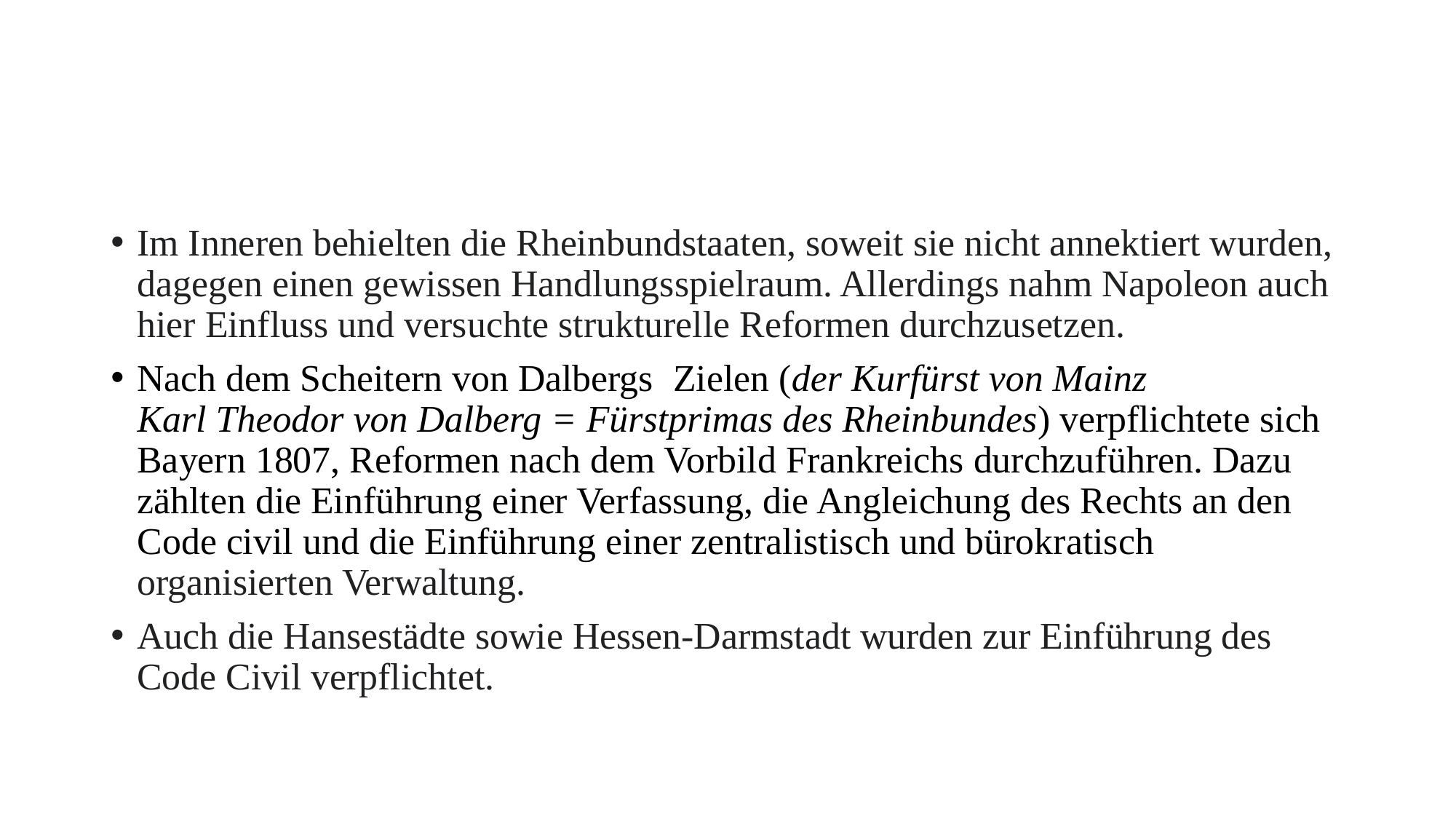

#
Im Inneren behielten die Rheinbundstaaten, soweit sie nicht annektiert wurden, dagegen einen gewissen Handlungsspielraum. Allerdings nahm Napoleon auch hier Einfluss und versuchte strukturelle Reformen durchzusetzen.
Nach dem Scheitern von Dalbergs  Zielen (der Kurfürst von Mainz Karl Theodor von Dalberg = Fürstprimas des Rheinbundes) verpflichtete sich Bayern 1807, Reformen nach dem Vorbild Frankreichs durchzuführen. Dazu zählten die Einführung einer Verfassung, die Angleichung des Rechts an den Code civil und die Einführung einer zentralistisch und bürokratisch organisierten Verwaltung.
Auch die Hansestädte sowie Hessen-Darmstadt wurden zur Einführung des Code Civil verpflichtet.